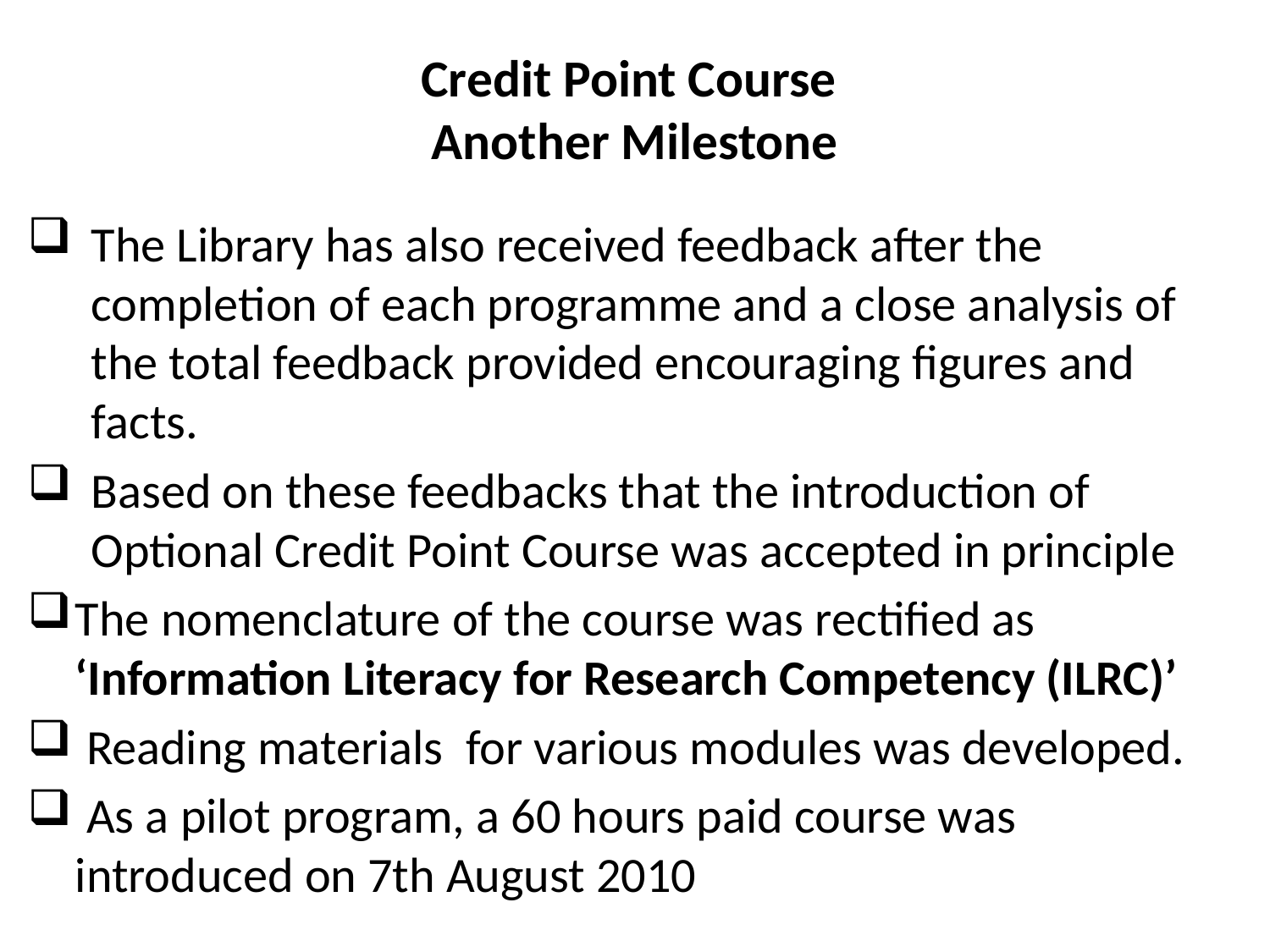

# Credit Point Course Another Milestone
The Library has also received feedback after the completion of each programme and a close analysis of the total feedback provided encouraging figures and facts.
Based on these feedbacks that the introduction of Optional Credit Point Course was accepted in principle
The nomenclature of the course was rectified as ‘Information Literacy for Research Competency (ILRC)’
 Reading materials  for various modules was developed.
 As a pilot program, a 60 hours paid course was introduced on 7th August 2010